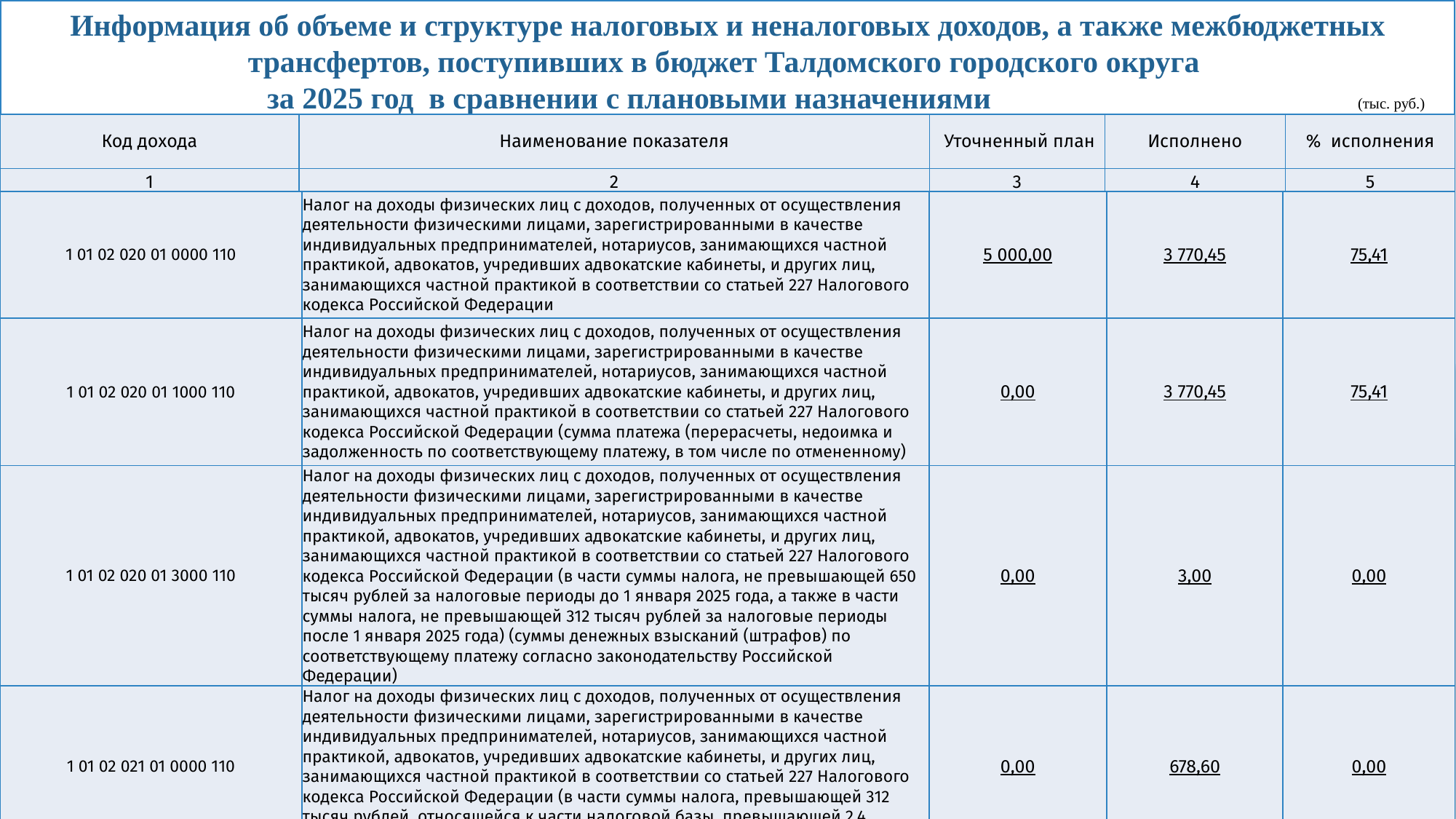

Информация об объеме и структуре налоговых и неналоговых доходов, а также межбюджетных трансфертов, поступивших в бюджет Талдомского городского округа
                               за 2025 год  в сравнении с плановыми назначениями                                                (тыс. руб.)
| Код дохода | Наименование показателя | Уточненный план | Исполнено | % исполнения |
| --- | --- | --- | --- | --- |
| 1 | 2 | 3 | 4 | 5 |
| 1 01 02 020 01 0000 110 | Налог на доходы физических лиц с доходов, полученных от осуществления деятельности физическими лицами, зарегистрированными в качестве индивидуальных предпринимателей, нотариусов, занимающихся частной практикой, адвокатов, учредивших адвокатские кабинеты, и других лиц, занимающихся частной практикой в соответствии со статьей 227 Налогового кодекса Российской Федерации | 5 000,00 | 3 770,45 | 75,41 |
| --- | --- | --- | --- | --- |
| 1 01 02 020 01 1000 110 | Налог на доходы физических лиц с доходов, полученных от осуществления деятельности физическими лицами, зарегистрированными в качестве индивидуальных предпринимателей, нотариусов, занимающихся частной практикой, адвокатов, учредивших адвокатские кабинеты, и других лиц, занимающихся частной практикой в соответствии со статьей 227 Налогового кодекса Российской Федерации (сумма платежа (перерасчеты, недоимка и задолженность по соответствующему платежу, в том числе по отмененному) | 0,00 | 3 770,45 | 75,41 |
| 1 01 02 020 01 3000 110 | Налог на доходы физических лиц с доходов, полученных от осуществления деятельности физическими лицами, зарегистрированными в качестве индивидуальных предпринимателей, нотариусов, занимающихся частной практикой, адвокатов, учредивших адвокатские кабинеты, и других лиц, занимающихся частной практикой в соответствии со статьей 227 Налогового кодекса Российской Федерации (в части суммы налога, не превышающей 650 тысяч рублей за налоговые периоды до 1 января 2025 года, а также в части суммы налога, не превышающей 312 тысяч рублей за налоговые периоды после 1 января 2025 года) (суммы денежных взысканий (штрафов) по соответствующему платежу согласно законодательству Российской Федерации) | 0,00 | 3,00 | 0,00 |
| 1 01 02 021 01 0000 110 | Налог на доходы физических лиц с доходов, полученных от осуществления деятельности физическими лицами, зарегистрированными в качестве индивидуальных предпринимателей, нотариусов, занимающихся частной практикой, адвокатов, учредивших адвокатские кабинеты, и других лиц, занимающихся частной практикой в соответствии со статьей 227 Налогового кодекса Российской Федерации (в части суммы налога, превышающей 312 тысяч рублей, относящейся к части налоговой базы, превышающей 2,4 миллиона рублей и составляющей не более 5 миллионов рублей) | 0,00 | 678,60 | 0,00 |
| 1 01 02 021 01 1000 110 | Налог на доходы физических лиц с доходов, полученных от осуществления деятельности физическими лицами, зарегистрированными в качестве индивидуальных предпринимателей, нотариусов, занимающихся частной практикой, адвокатов, учредивших адвокатские кабинеты, и других лиц, занимающихся частной практикой в соответствии со статьей 227 Налогового кодекса Российской Федерации (в части суммы налога, превышающей 312 тысяч рублей, относящейся к части налоговой базы, превышающей 2,4 миллиона рублей и составляющей не более 5 миллионов рублей) (сумма платежа (перерасчеты, недоимка и задолженность по соответствующему платежу, в том числе по отмененному) | 0,00 | 678,60 | 0,00 |
23